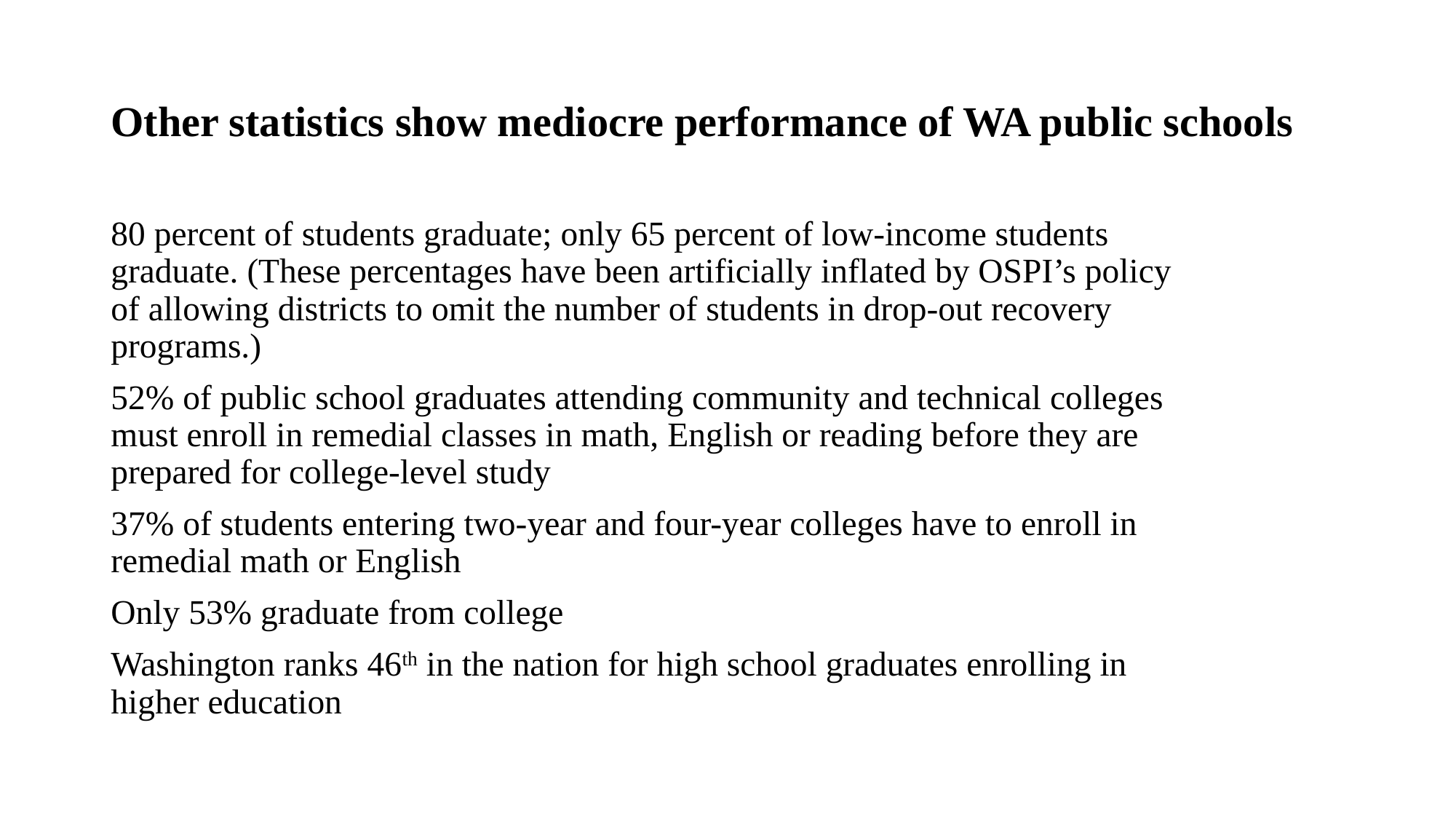

# Other statistics show mediocre performance of WA public schools
80 percent of students graduate; only 65 percent of low-income students graduate. (These percentages have been artificially inflated by OSPI’s policy of allowing districts to omit the number of students in drop-out recovery programs.)
52% of public school graduates attending community and technical colleges must enroll in remedial classes in math, English or reading before they are prepared for college-level study
37% of students entering two-year and four-year colleges have to enroll in remedial math or English
Only 53% graduate from college
Washington ranks 46th in the nation for high school graduates enrolling in higher education